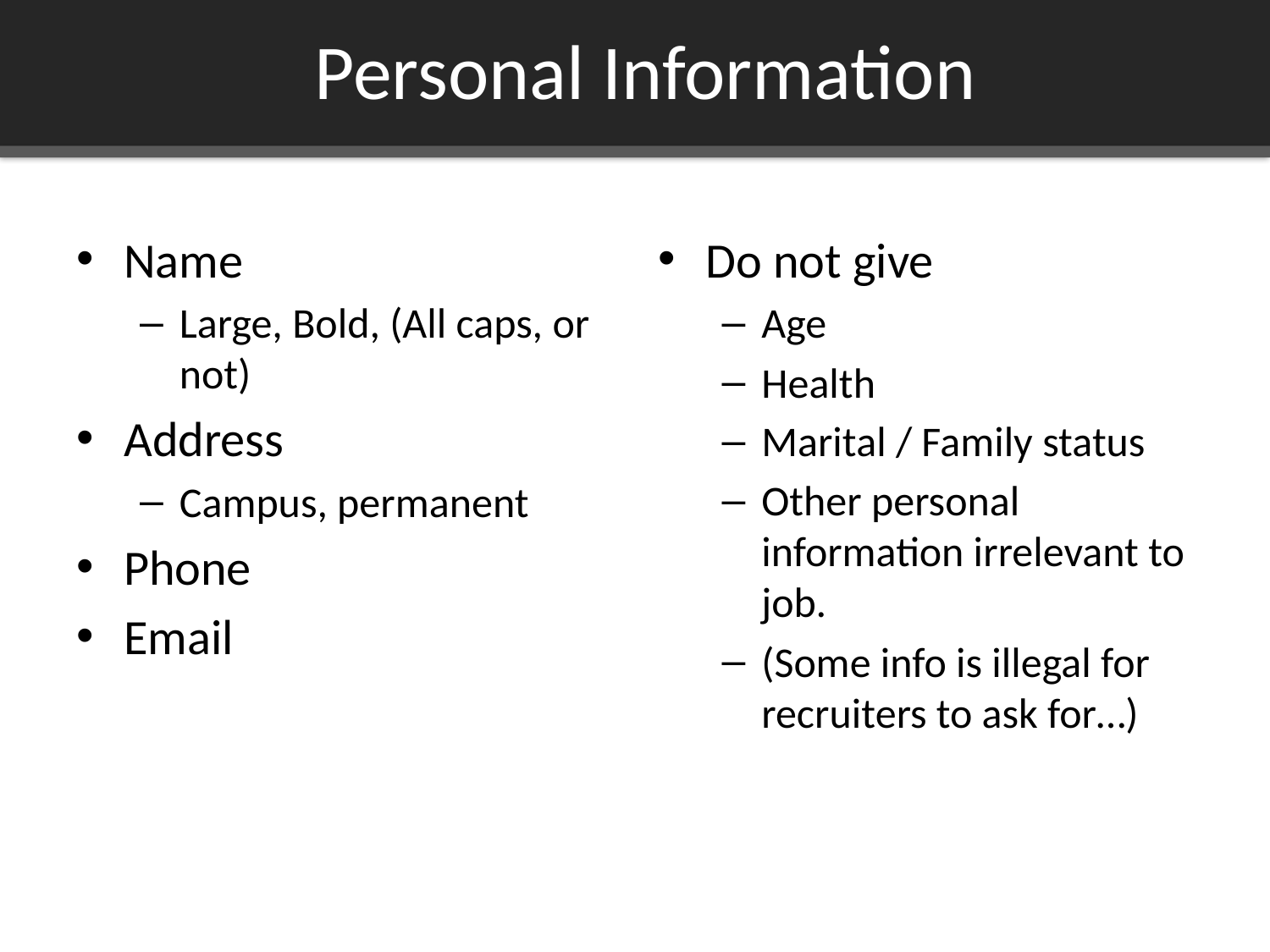

# Personal Information
Name
Large, Bold, (All caps, or not)
Address
Campus, permanent
Phone
Email
Do not give
Age
Health
Marital / Family status
Other personal information irrelevant to job.
(Some info is illegal for recruiters to ask for…)